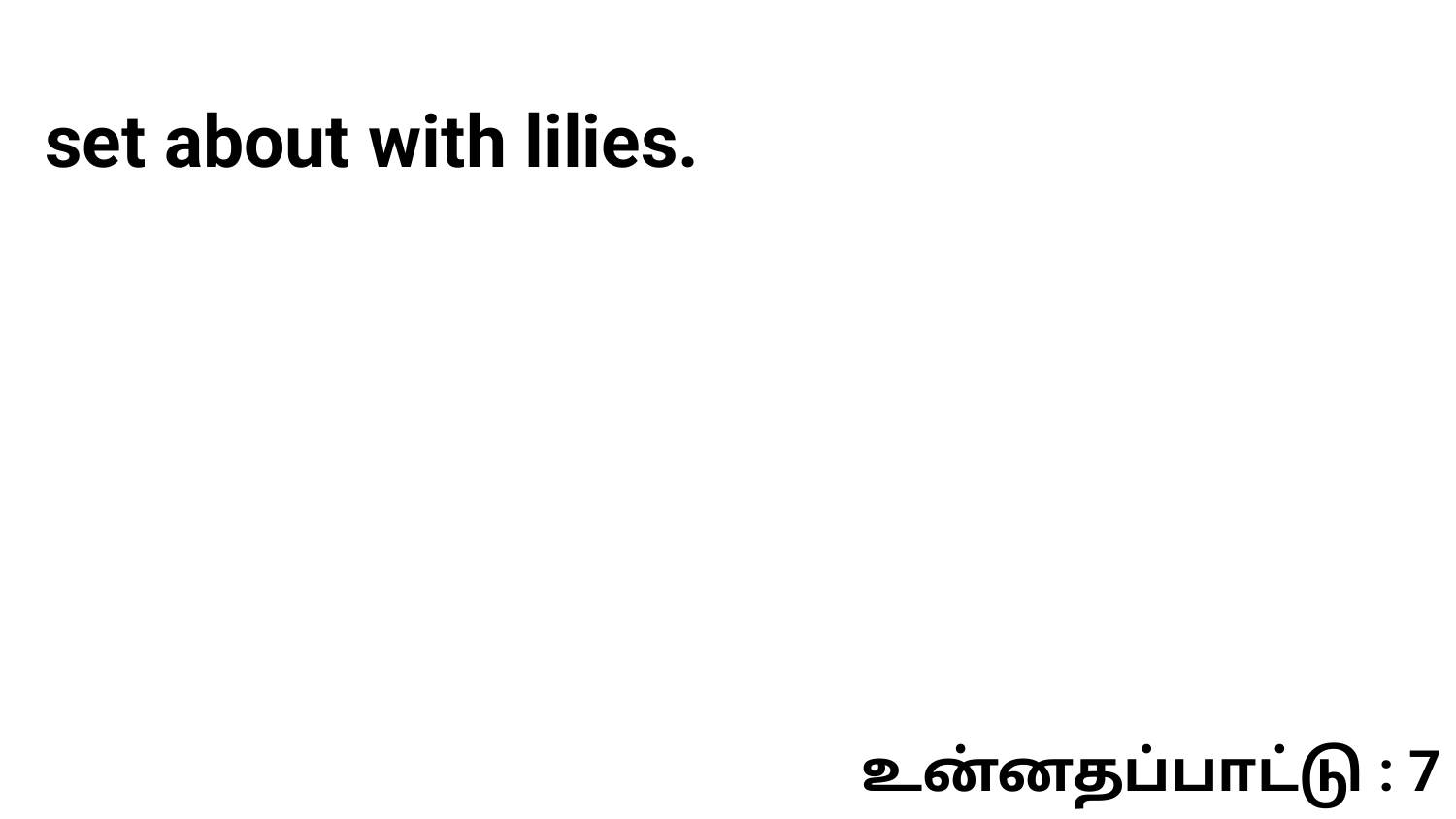

set about with lilies.
உன்னதப்பாட்டு : 7